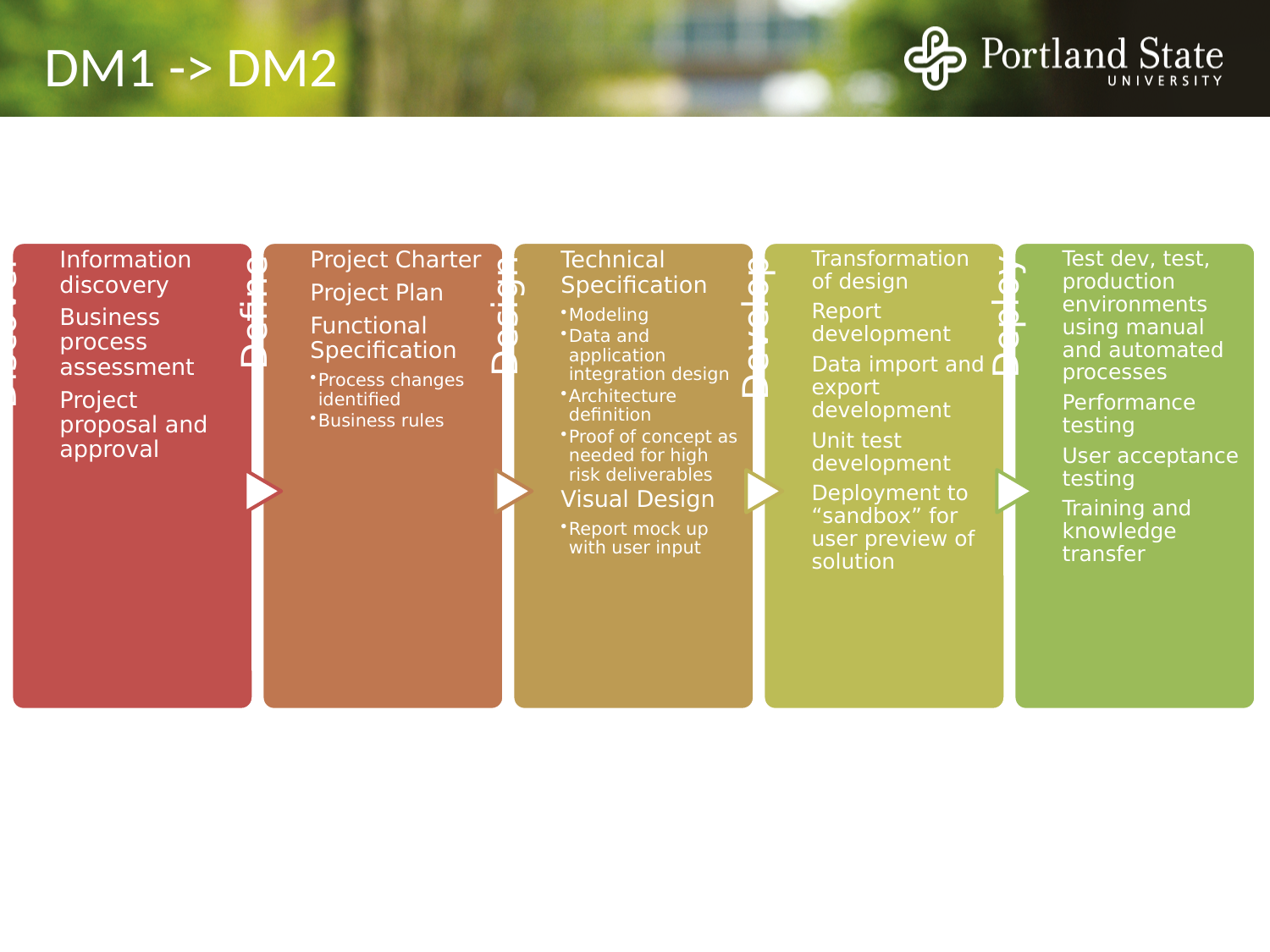

Discover
Information discovery
Business process assessment
Project proposal and approval
Define
Project Charter
Project Plan
Functional Specification
Process changes identified
Business rules
Design
Technical Specification
Modeling
Data and application integration design
Architecture definition
Proof of concept as needed for high risk deliverables
Visual Design
Report mock up with user input
Develop
Transformation of design
Report development
Data import and export development
Unit test development
Deployment to “sandbox” for user preview of solution
Deploy
Test dev, test, production environments using manual and automated processes
Performance testing
User acceptance testing
Training and knowledge transfer
# DM1 -> DM2